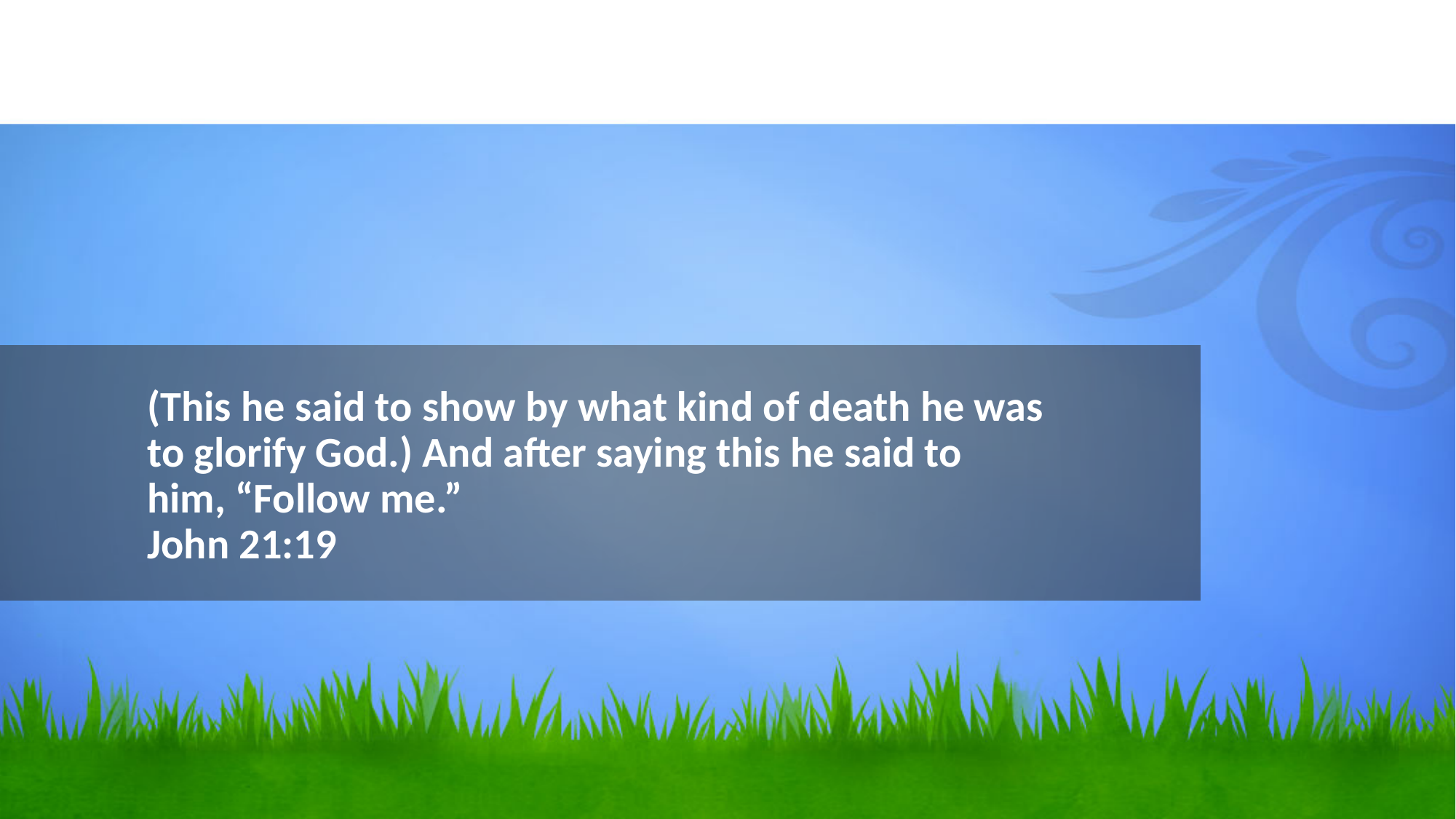

(This he said to show by what kind of death he was to glorify God.) And after saying this he said to him, “Follow me.”
John 21:19